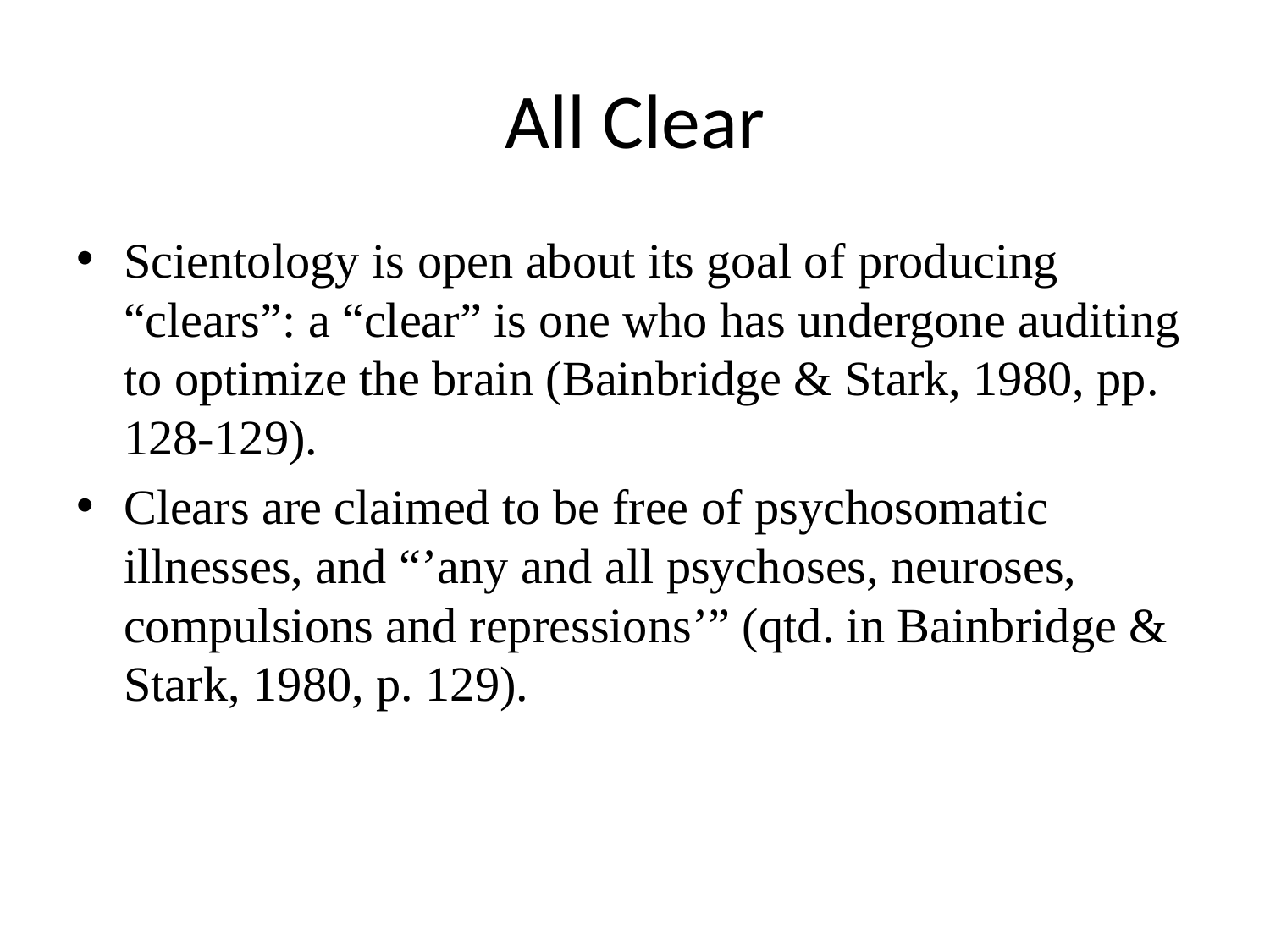

# All Clear
Scientology is open about its goal of producing “clears”: a “clear” is one who has undergone auditing to optimize the brain (Bainbridge & Stark, 1980, pp. 128-129).
Clears are claimed to be free of psychosomatic illnesses, and “’any and all psychoses, neuroses, compulsions and repressions’” (qtd. in Bainbridge & Stark, 1980, p. 129).